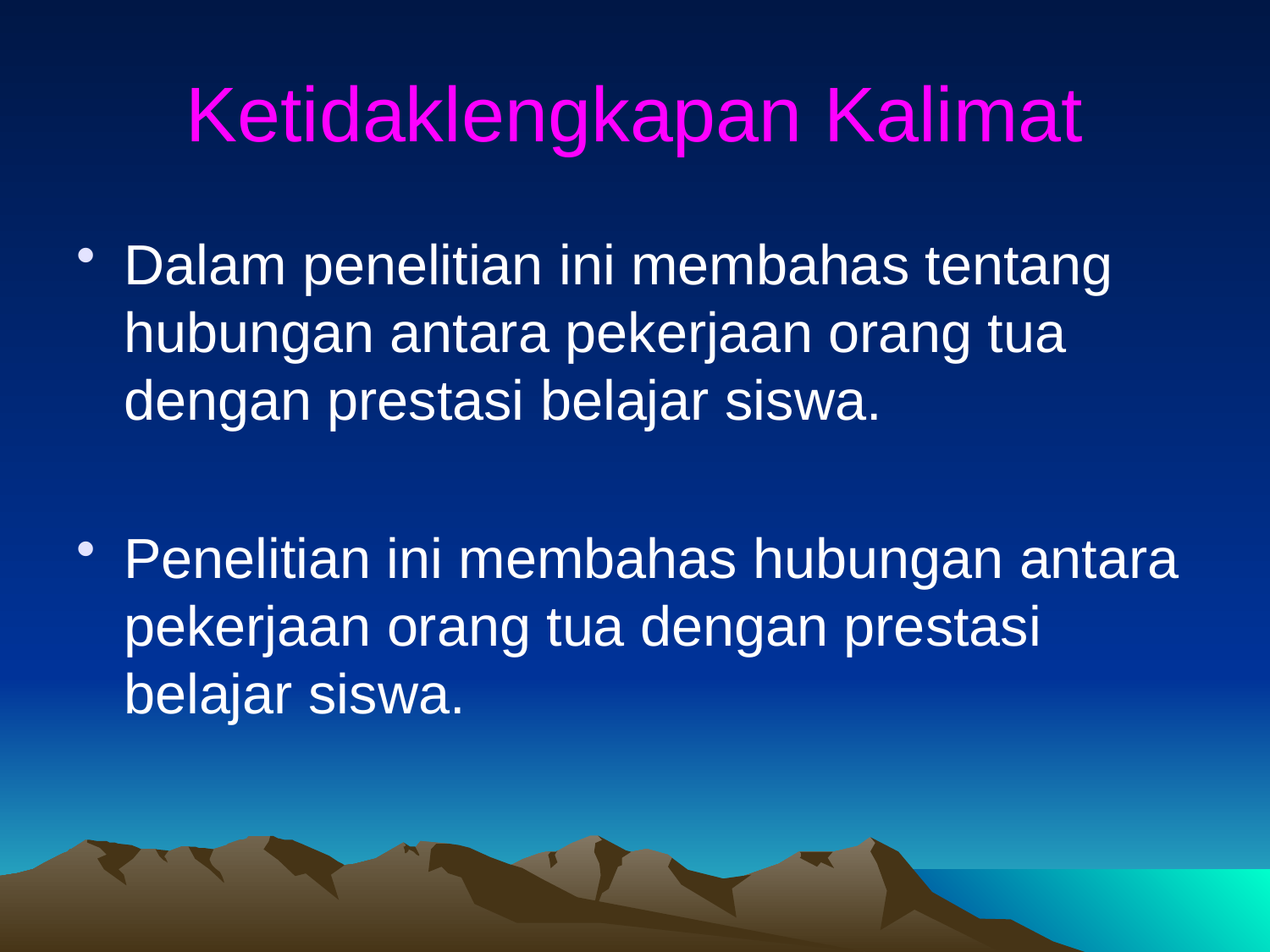

# Ketidaklengkapan Kalimat
Dalam penelitian ini membahas tentang hubungan antara pekerjaan orang tua dengan prestasi belajar siswa.

Penelitian ini membahas hubungan antara pekerjaan orang tua dengan prestasi belajar siswa.